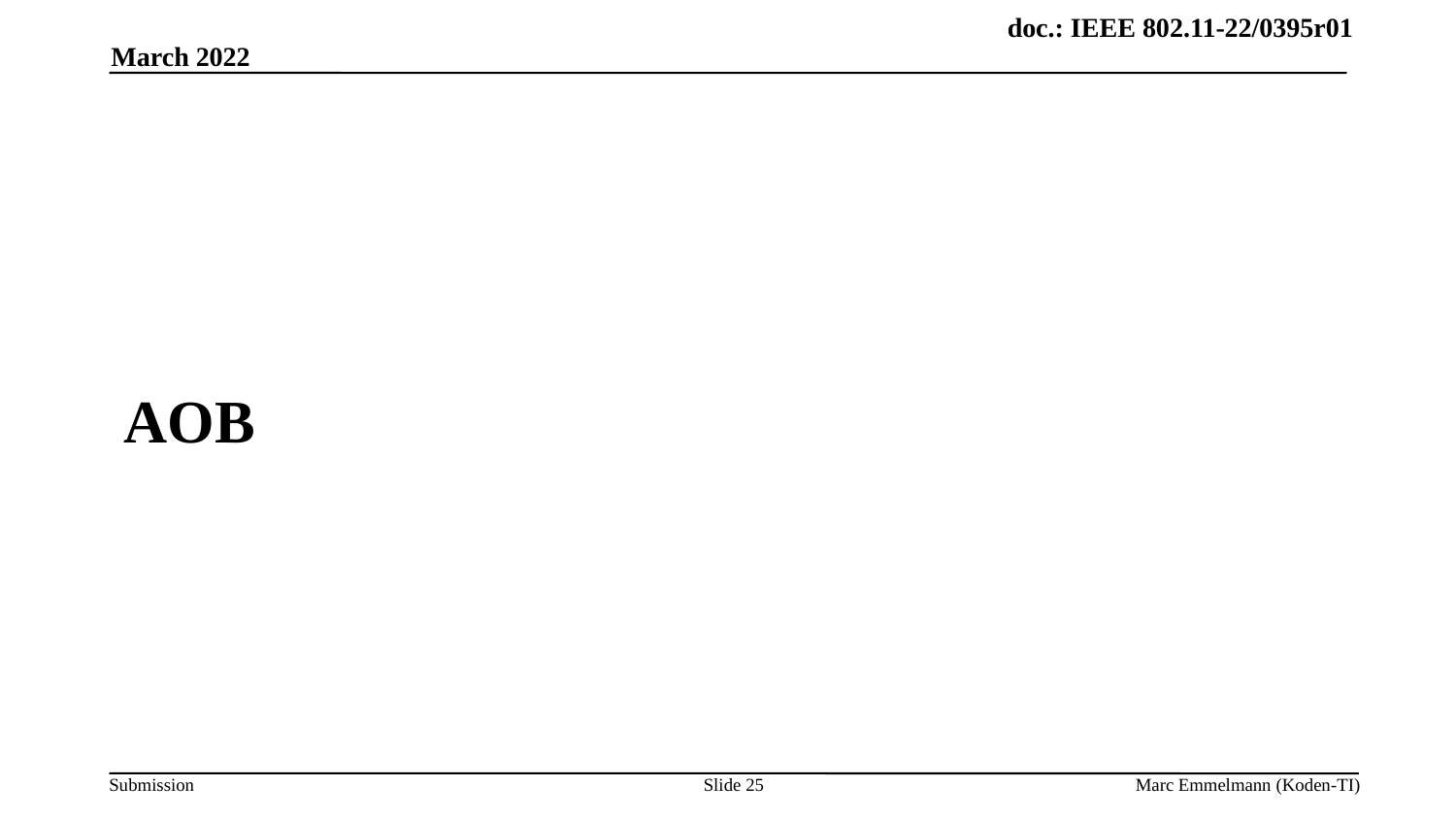

March 2022
# AOB
Slide 25
Marc Emmelmann (Koden-TI)